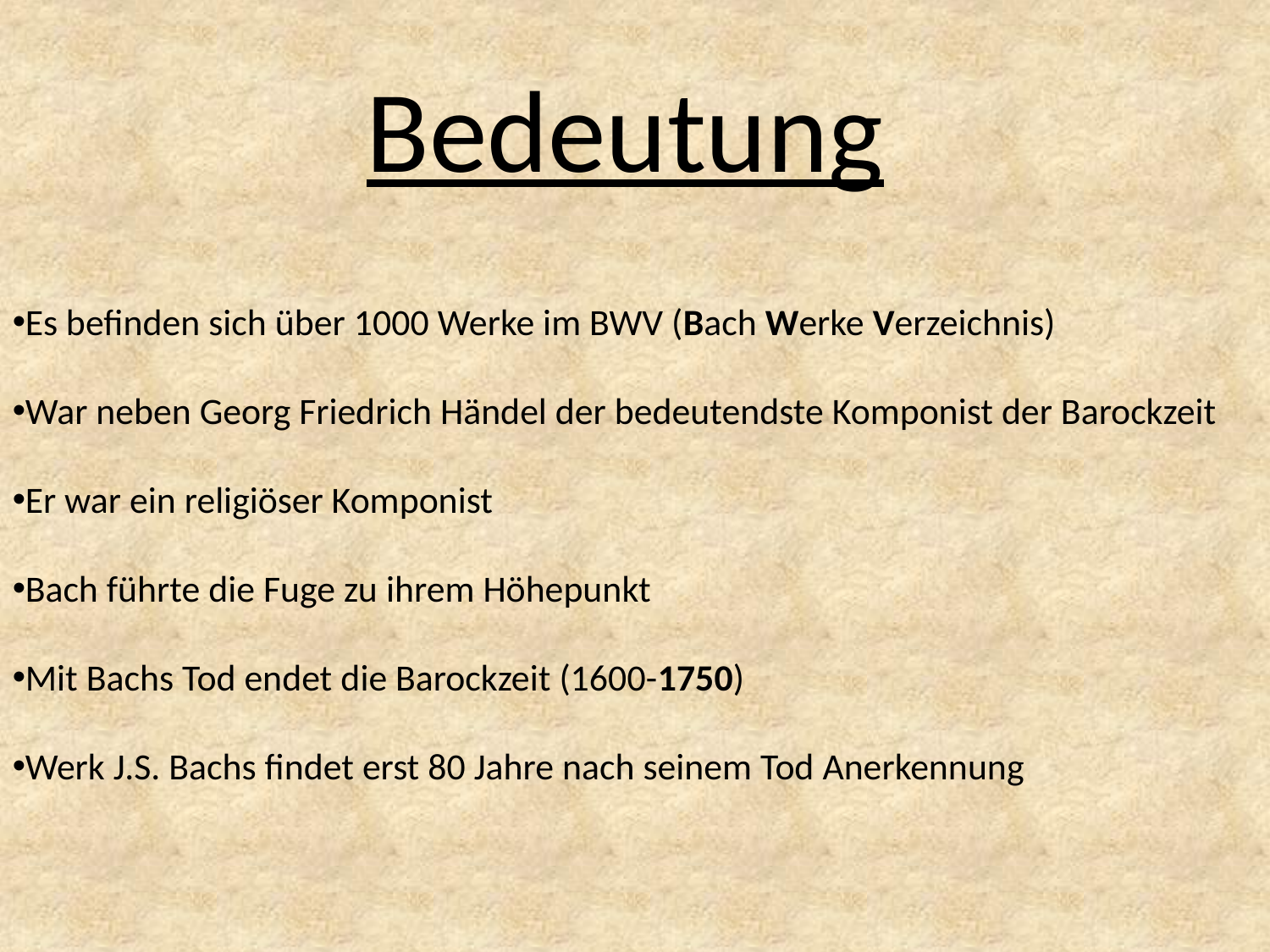

Bedeutung
Es befinden sich über 1000 Werke im BWV (Bach Werke Verzeichnis)
War neben Georg Friedrich Händel der bedeutendste Komponist der Barockzeit
Er war ein religiöser Komponist
Bach führte die Fuge zu ihrem Höhepunkt
Mit Bachs Tod endet die Barockzeit (1600-1750)
Werk J.S. Bachs findet erst 80 Jahre nach seinem Tod Anerkennung